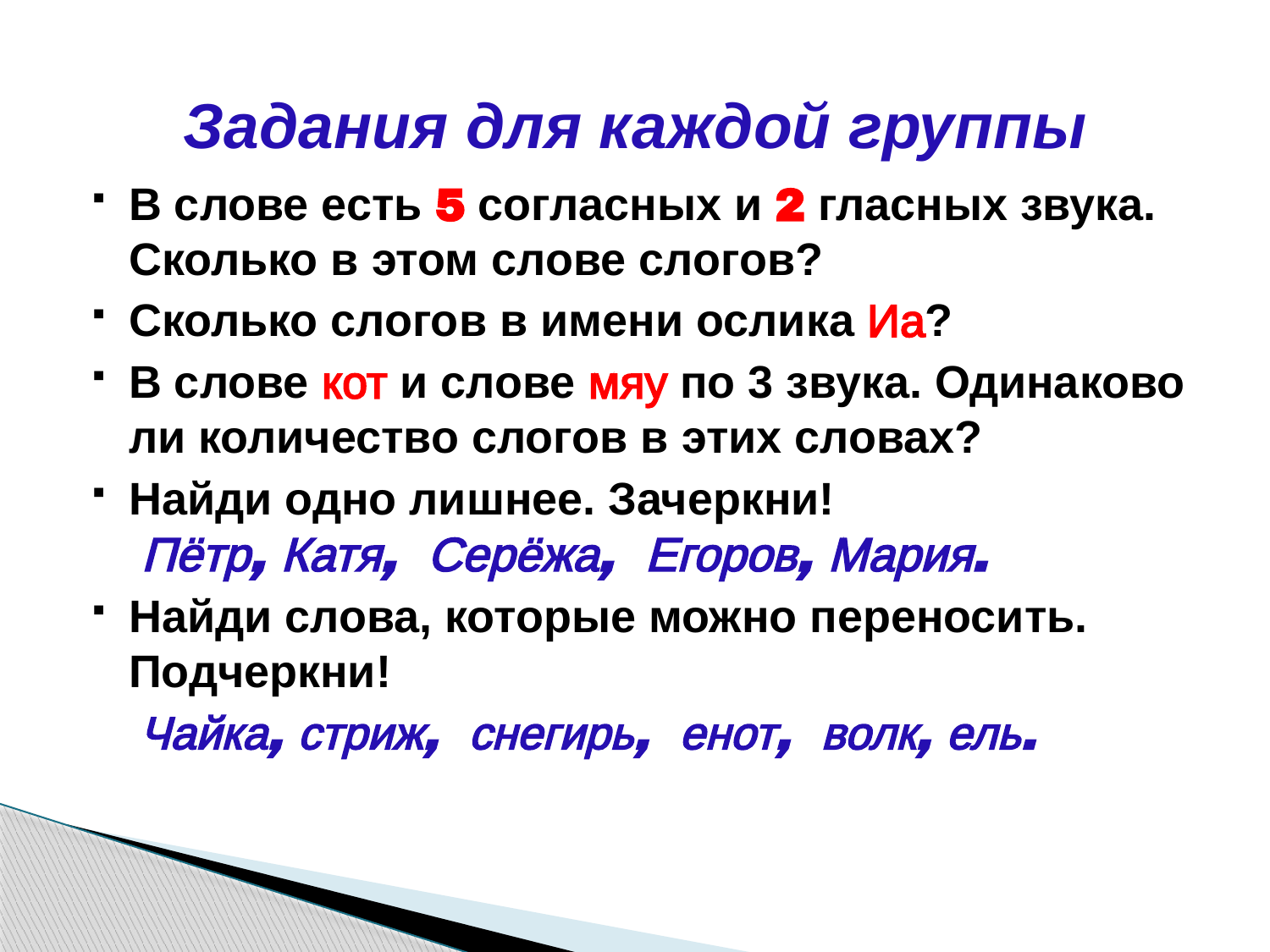

# Задания для каждой группы
В слове есть 5 согласных и 2 гласных звука. Сколько в этом слове слогов?
Сколько слогов в имени ослика Иа?
В слове кот и слове мяу по 3 звука. Одинаково ли количество слогов в этих словах?
Найди одно лишнее. Зачеркни! 
 Пётр, Катя,  Серёжа,  Егоров, Мария.
Найди слова, которые можно переносить. Подчеркни!
     Чайка, стриж,  снегирь,  енот,  волк, ель.